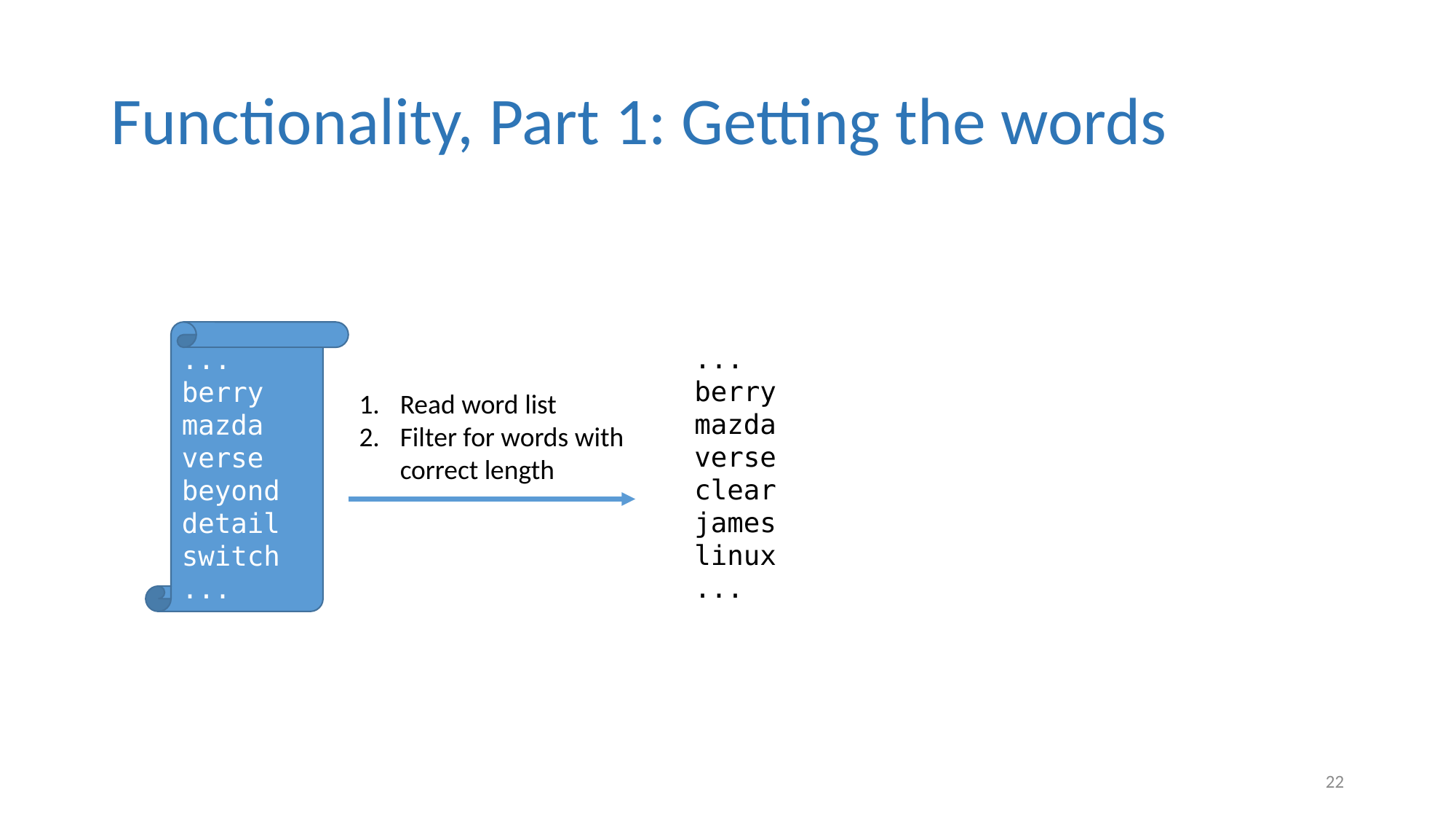

# Functionality, Part 1: Getting the words
...
berry
mazda
verse
beyond
detail
switch
...
...
berry
mazda
verse
clear
james
linux
...
Read word list
Filter for words with correct length

22